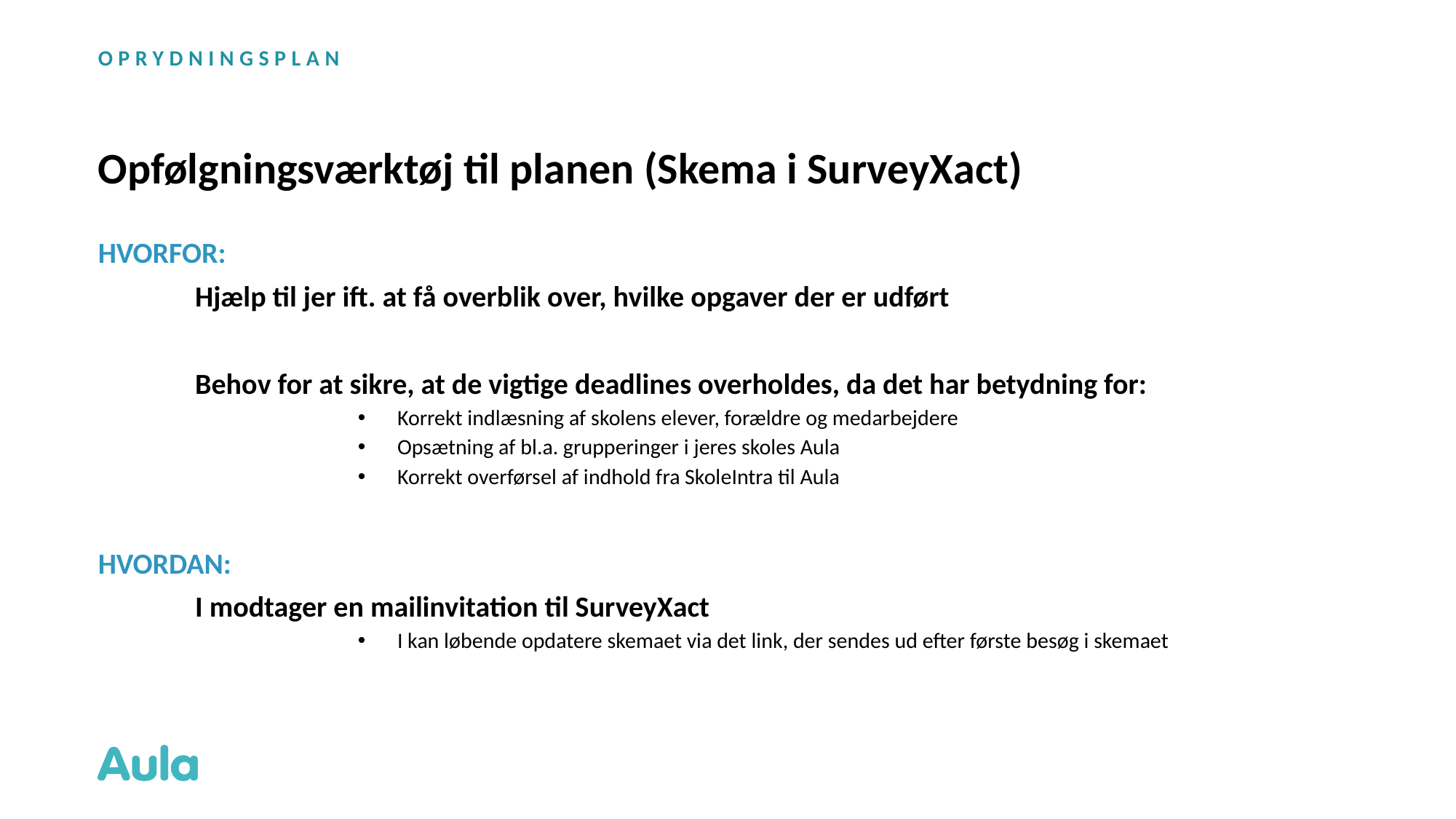

OPRYDNINGSPLAN
# Opfølgningsværktøj til planen (Skema i SurveyXact)
HVORFOR:
	Hjælp til jer ift. at få overblik over, hvilke opgaver der er udført

	Behov for at sikre, at de vigtige deadlines overholdes, da det har betydning for:
Korrekt indlæsning af skolens elever, forældre og medarbejdere
Opsætning af bl.a. grupperinger i jeres skoles Aula
Korrekt overførsel af indhold fra SkoleIntra til Aula

HVORDAN:
	I modtager en mailinvitation til SurveyXact
I kan løbende opdatere skemaet via det link, der sendes ud efter første besøg i skemaet